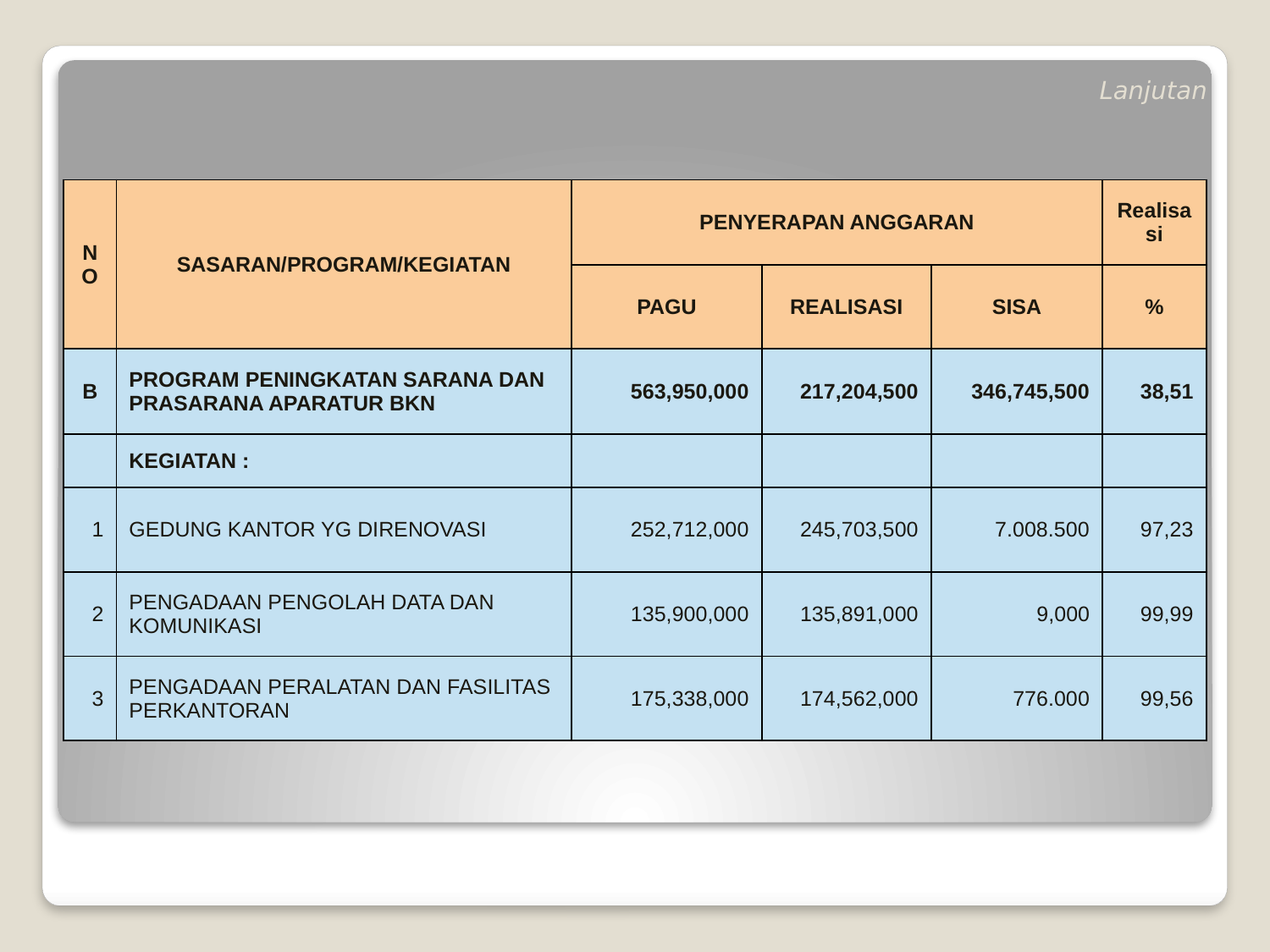

Lanjutan
| NO | SASARAN/PROGRAM/KEGIATAN | PENYERAPAN ANGGARAN |  |  | Realisasi |
| --- | --- | --- | --- | --- | --- |
|  |  | PAGU | REALISASI | SISA | % |
| B | PROGRAM PENINGKATAN SARANA DAN PRASARANA APARATUR BKN | 563,950,000 | 217,204,500 | 346,745,500 | 38,51 |
|  | KEGIATAN : |  |  |  |  |
| 1 | GEDUNG KANTOR YG DIRENOVASI | 252,712,000 | 245,703,500 | 7.008.500 | 97,23 |
| 2 | PENGADAAN PENGOLAH DATA DAN KOMUNIKASI | 135,900,000 | 135,891,000 | 9,000 | 99,99 |
| 3 | PENGADAAN PERALATAN DAN FASILITAS PERKANTORAN | 175,338,000 | 174,562,000 | 776.000 | 99,56 |